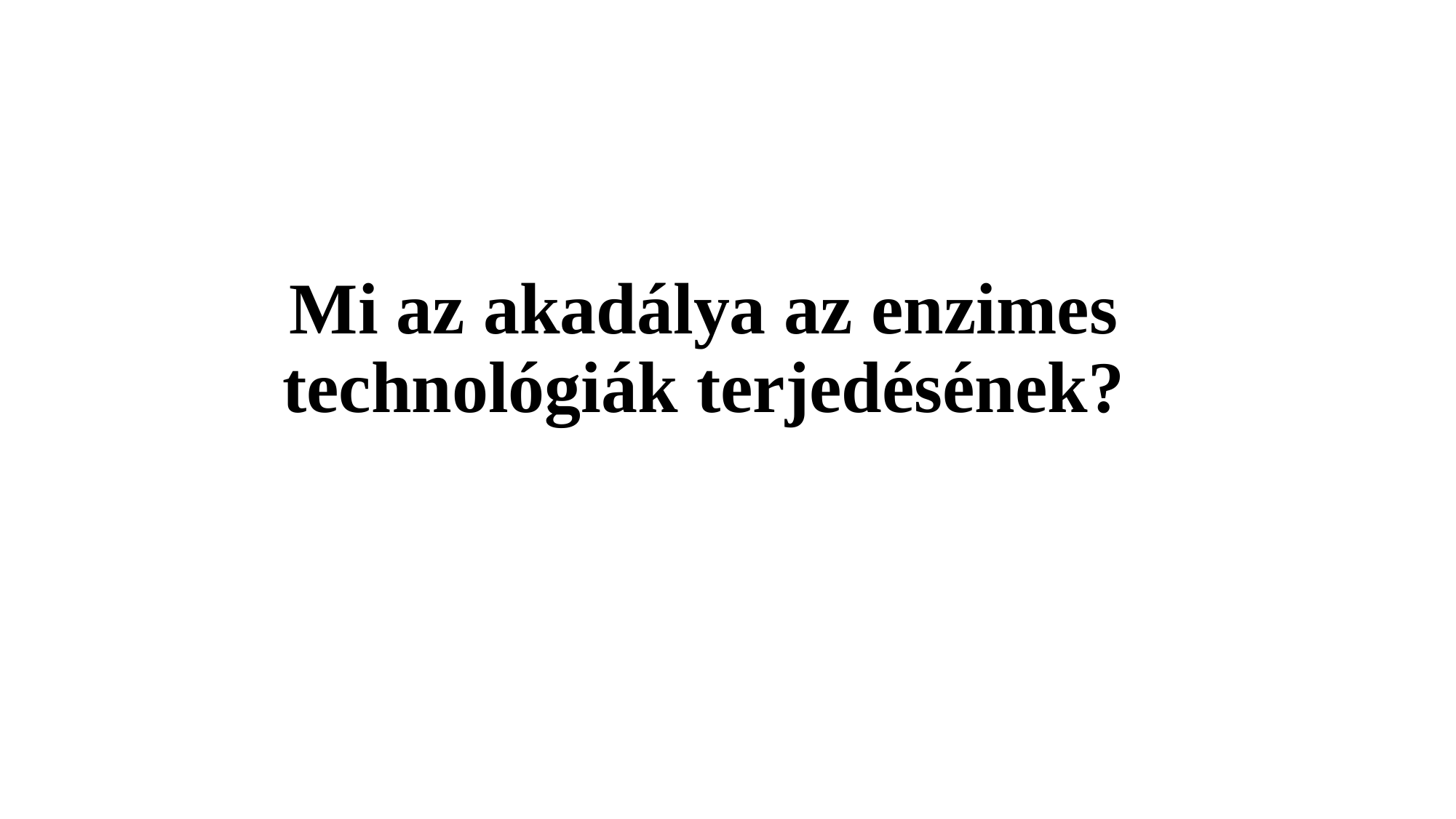

# Mi az akadálya az enzimes technológiák terjedésének?